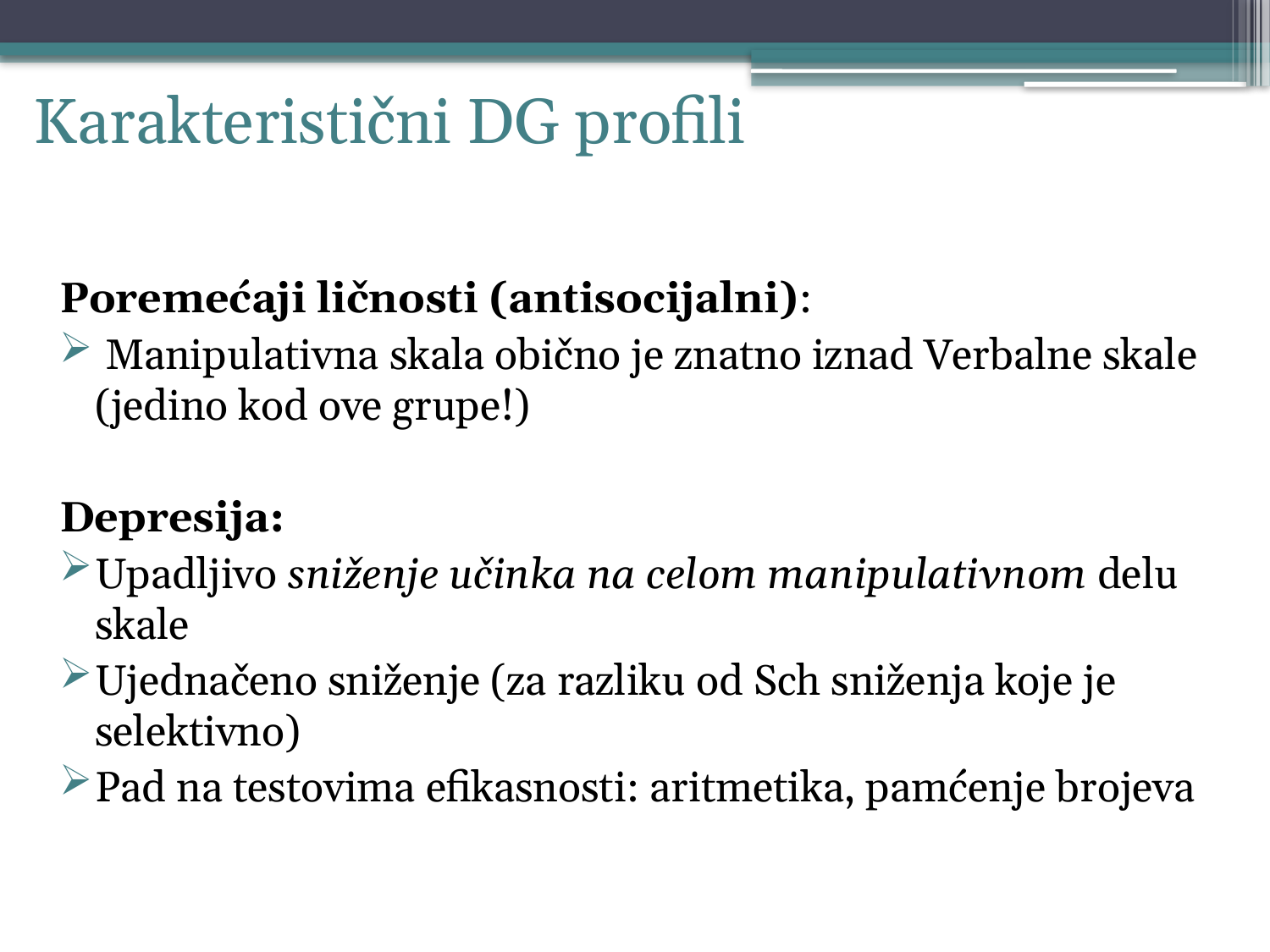

# Karakteristični DG profili
Poremećaji ličnosti (antisocijalni):
 Manipulativna skala obično je znatno iznad Verbalne skale  (jedino kod ove grupe!)

Depresija:
Upadljivo sniženje učinka na celom manipulativnom delu skale
Ujednačeno sniženje (za razliku od Sch sniženja koje je selektivno)
Pad na testovima efikasnosti: aritmetika, pamćenje brojeva